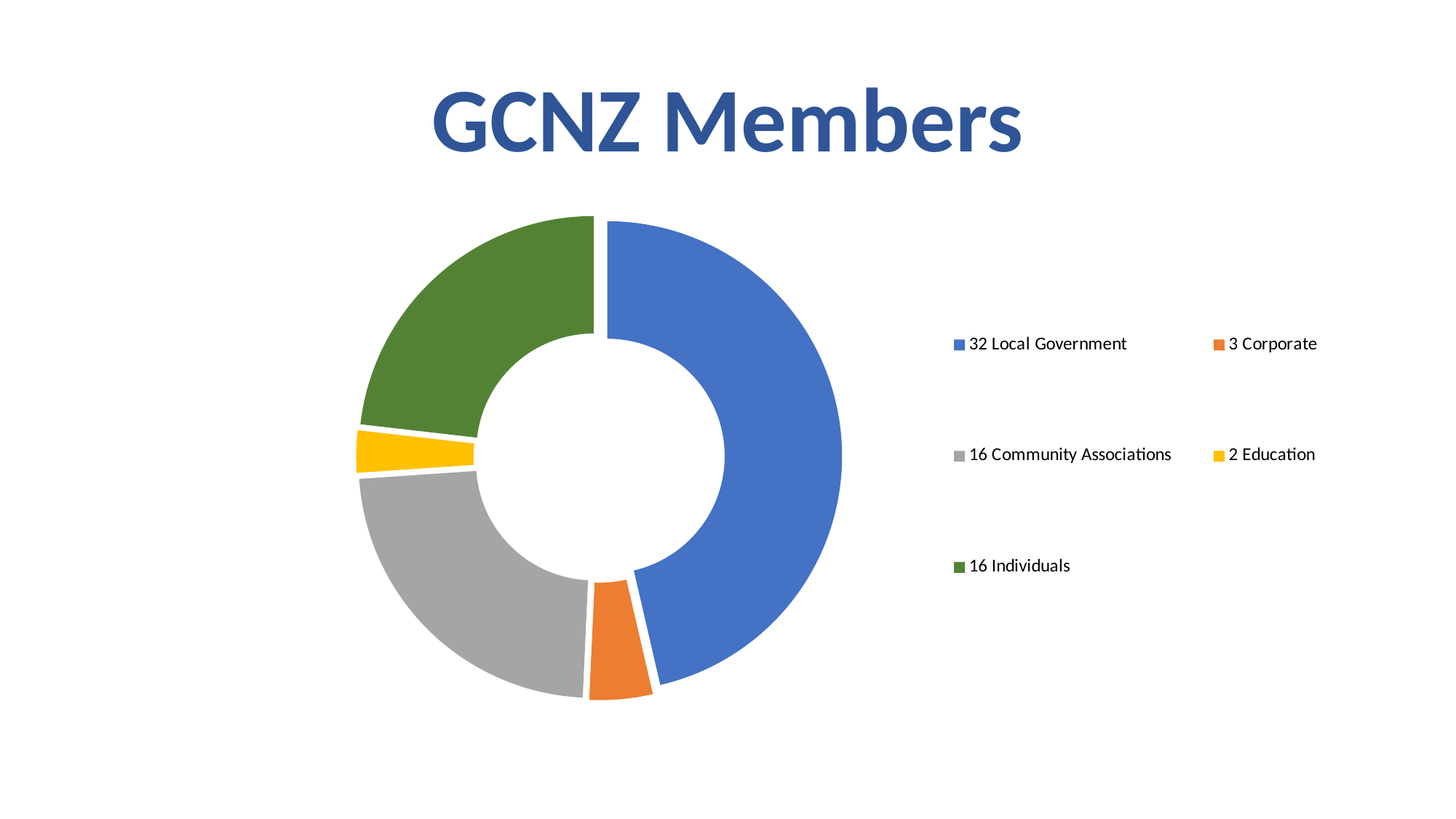

# GCNZ Members

### Chart

| Category | Members |
|---|---|
| 32 Local Government  | 32.0 |
| 3 Corporate | 3.0 |
| 16 Community Associations | 16.0 |
| 2 Education | 2.0 |
| 16 Individuals | 16.0 |